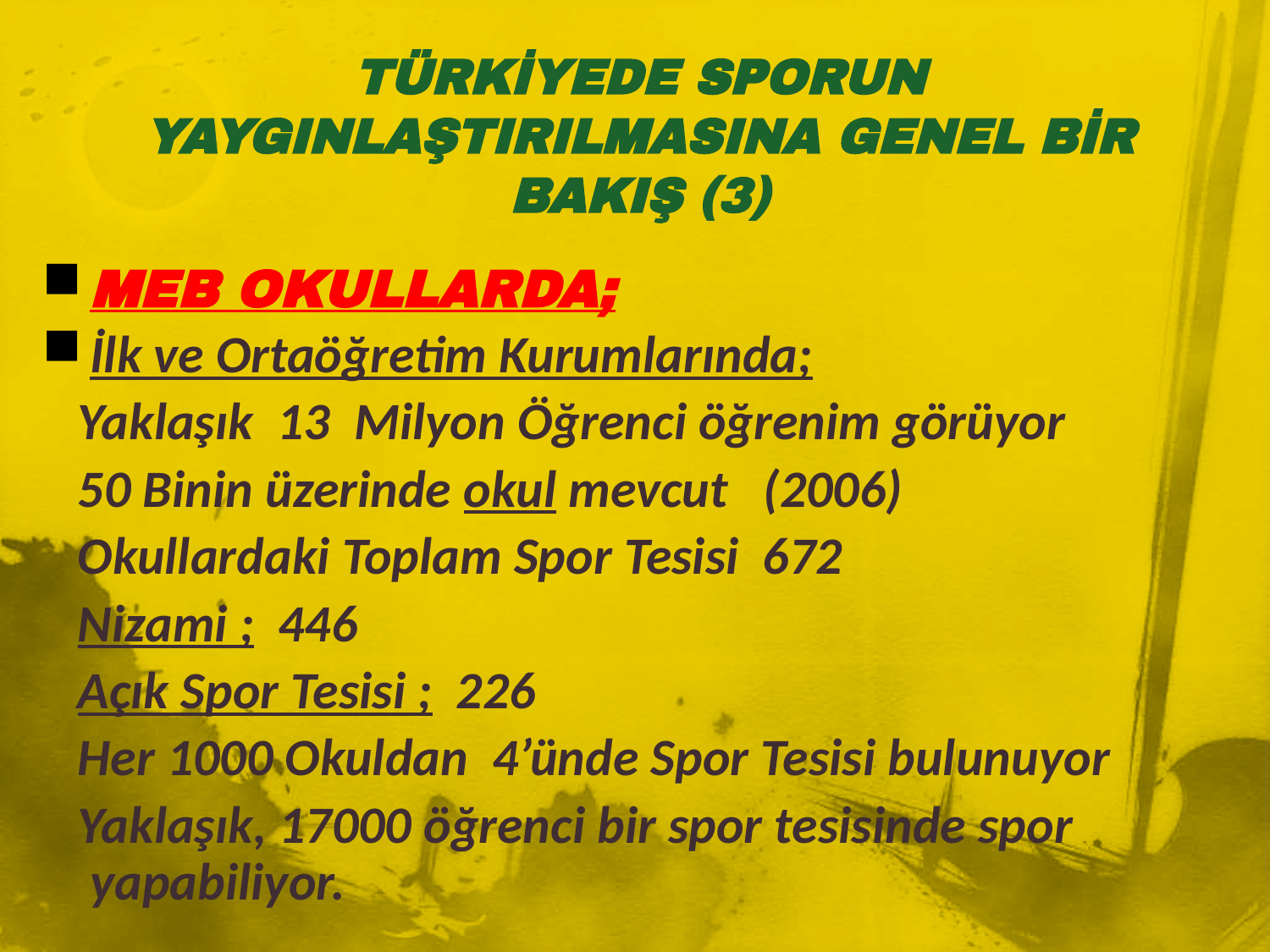

# TÜRKİYEDE SPORUN YAYGINLAŞTIRILMASINA GENEL BİR BAKIŞ (3)
MEB OKULLARDA;
İlk ve Ortaöğretim Kurumlarında;
   Yaklaşık  13  Milyon Öğrenci öğrenim görüyor
   50 Binin üzerinde okul mevcut   (2006)
   Okullardaki Toplam Spor Tesisi  672
   Nizami ;  446
   Açık Spor Tesisi ;  226
   Her 1000 Okuldan  4’ünde Spor Tesisi bulunuyor
   Yaklaşık, 17000 öğrenci bir spor tesisinde spor yapabiliyor.